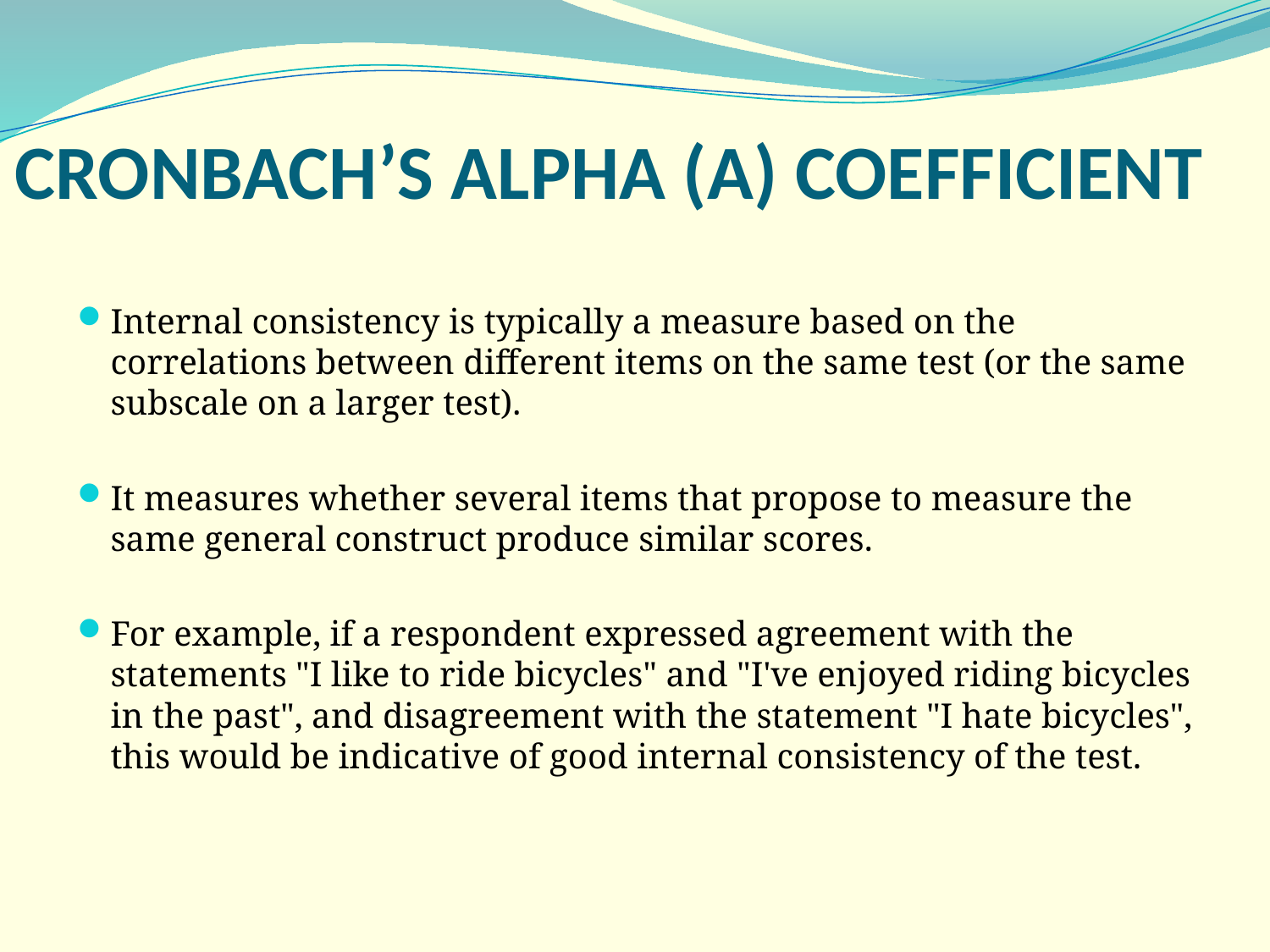

# CRONBACH’S ALPHA (Α) COEFFICIENT

Internal consistency is typically a measure based on the correlations between different items on the same test (or the same subscale on a larger test).

It measures whether several items that propose to measure the same general construct produce similar scores.

For example, if a respondent expressed agreement with the statements "I like to ride bicycles" and "I've enjoyed riding bicycles in the past", and disagreement with the statement "I hate bicycles", this would be indicative of good internal consistency of the test.